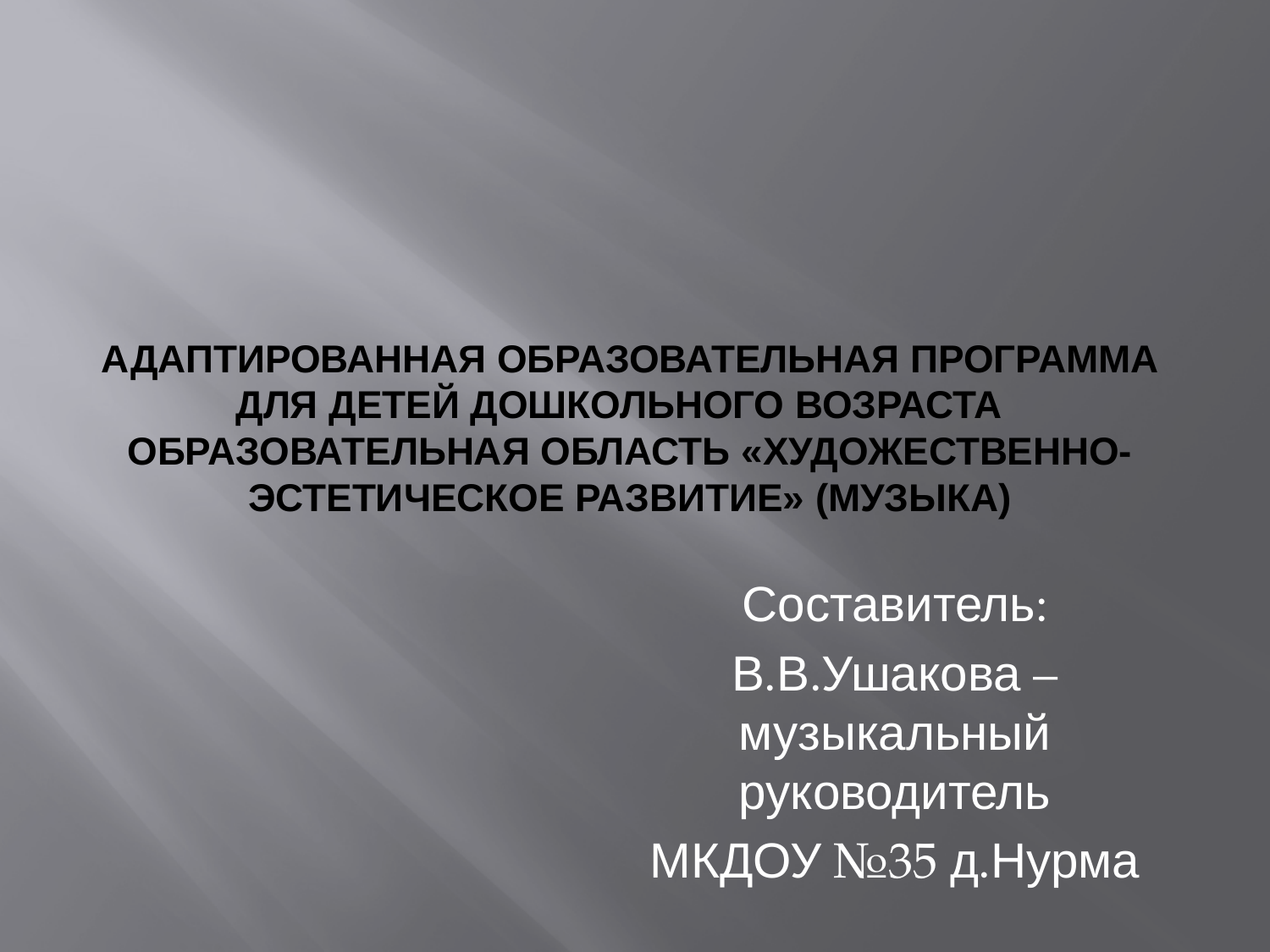

# Адаптированная образовательная программа для детей дошкольного возраста   образовательная область «Художественно-эстетическое развитие» (музыка)
Составитель:
В.В.Ушакова – музыкальный руководитель
МКДОУ №35 д.Нурма